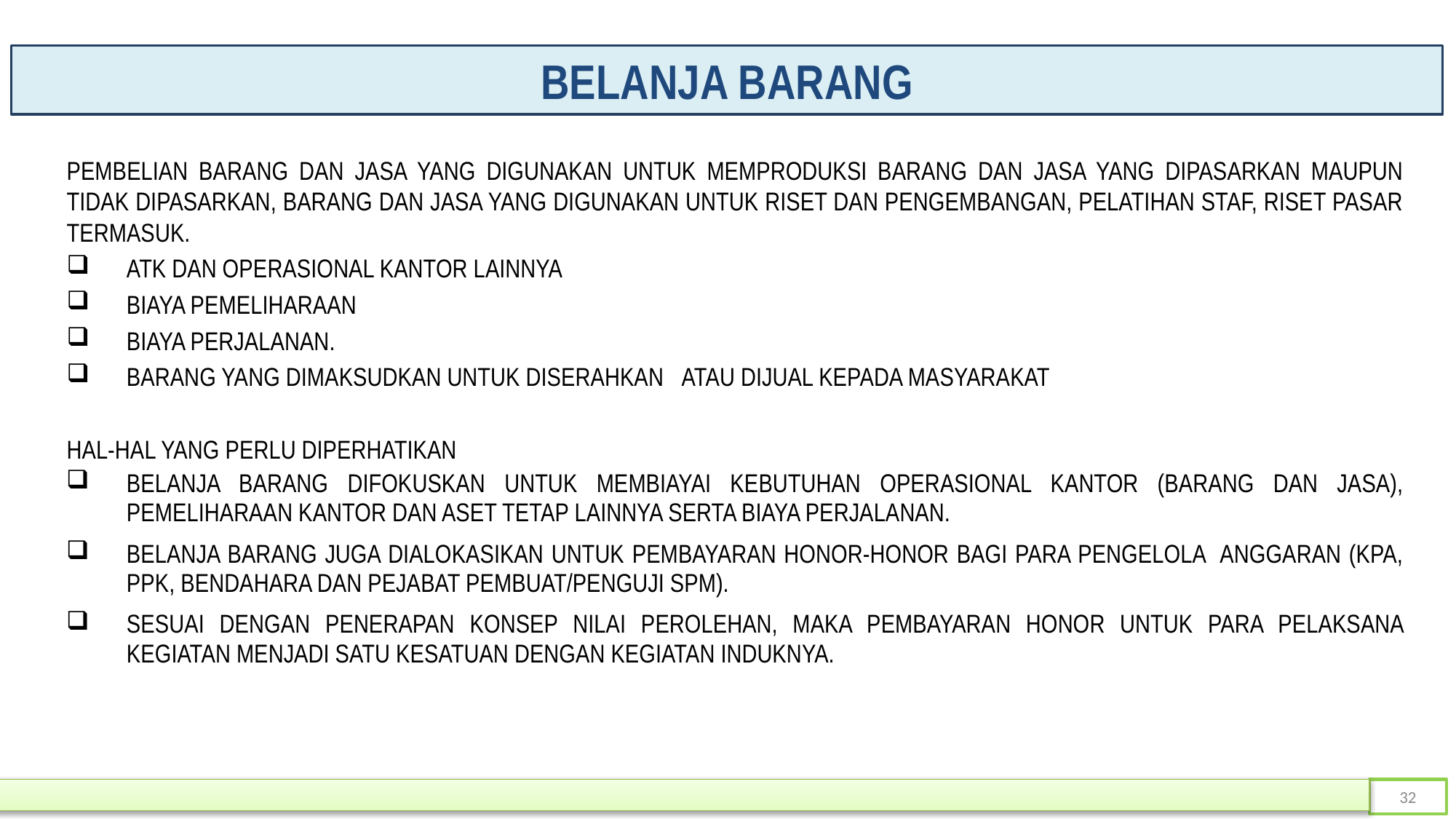

BELANJA BARANG
PEMBELIAN BARANG DAN JASA YANG DIGUNAKAN UNTUK MEMPRODUKSI BARANG DAN JASA YANG DIPASARKAN MAUPUN TIDAK DIPASARKAN, BARANG DAN JASA YANG DIGUNAKAN UNTUK RISET DAN PENGEMBANGAN, PELATIHAN STAF, RISET PASAR TERMASUK.
ATK DAN OPERASIONAL KANTOR LAINNYA
BIAYA PEMELIHARAAN
BIAYA PERJALANAN.
BARANG YANG DIMAKSUDKAN UNTUK DISERAHKAN   ATAU DIJUAL KEPADA MASYARAKAT

HAL-HAL YANG PERLU DIPERHATIKAN
BELANJA BARANG DIFOKUSKAN UNTUK MEMBIAYAI KEBUTUHAN OPERASIONAL KANTOR (BARANG DAN JASA), PEMELIHARAAN KANTOR DAN ASET TETAP LAINNYA SERTA BIAYA PERJALANAN.
BELANJA BARANG JUGA DIALOKASIKAN UNTUK PEMBAYARAN HONOR-HONOR BAGI PARA PENGELOLA  ANGGARAN (KPA, PPK, BENDAHARA DAN PEJABAT PEMBUAT/PENGUJI SPM).
SESUAI DENGAN PENERAPAN KONSEP NILAI PEROLEHAN, MAKA PEMBAYARAN HONOR UNTUK PARA PELAKSANA KEGIATAN MENJADI SATU KESATUAN DENGAN KEGIATAN INDUKNYA.

32